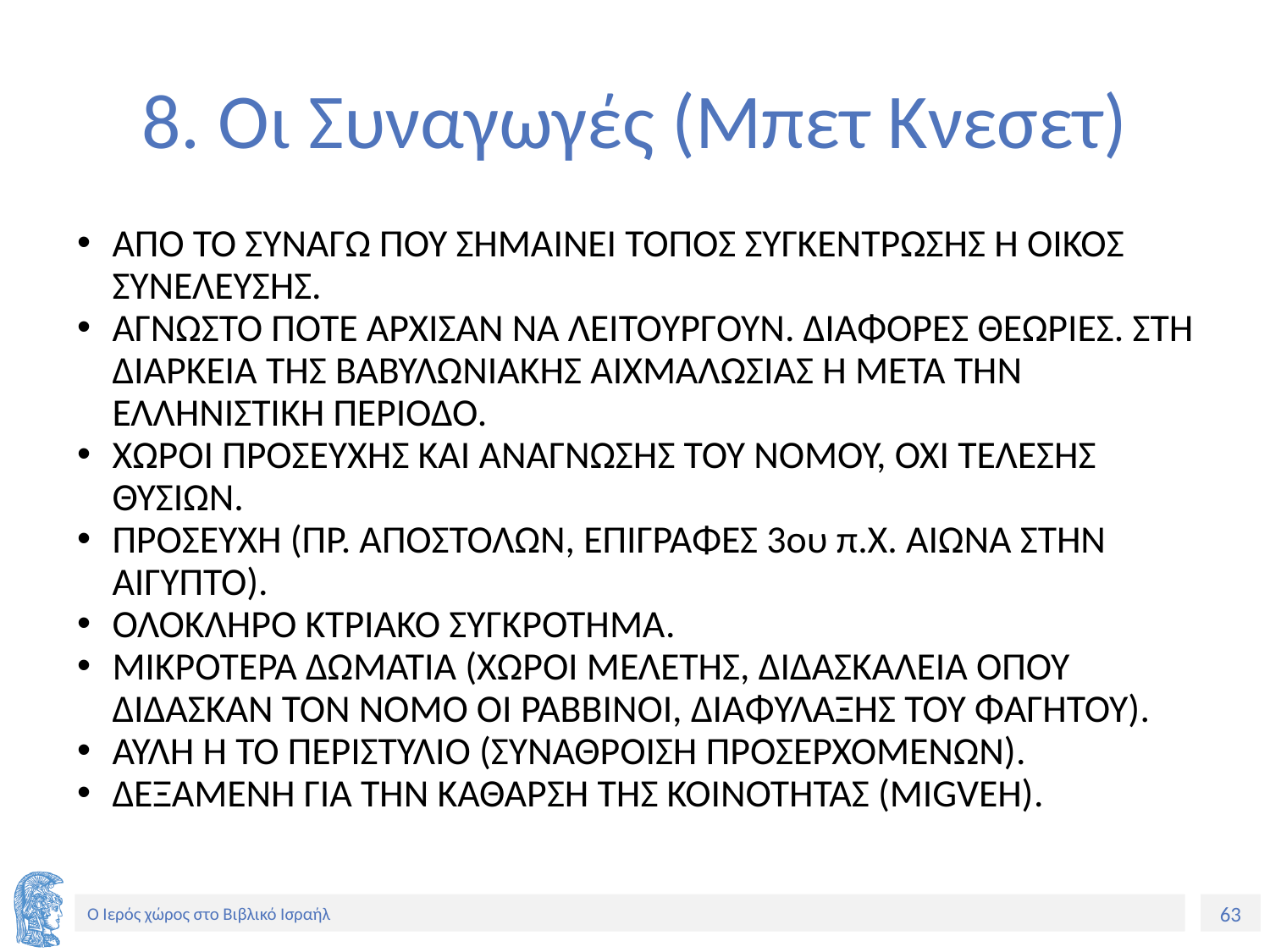

# 8. Οι Συναγωγές (Μπετ Κνεσετ)
ΑΠΟ ΤΟ ΣΥΝΑΓΩ ΠΟΥ ΣΗΜΑΙΝΕΙ ΤΟΠΟΣ ΣΥΓΚΕΝΤΡΩΣΗΣ Η ΟΙΚΟΣ ΣΥΝΕΛΕΥΣΗΣ.
ΑΓΝΩΣΤΟ ΠΟΤΕ ΑΡΧΙΣΑΝ ΝΑ ΛΕΙΤΟΥΡΓΟΥΝ. ΔΙΑΦΟΡΕΣ ΘΕΩΡΙΕΣ. ΣΤΗ ΔΙΑΡΚΕΙΑ ΤΗΣ ΒΑΒΥΛΩΝΙΑΚΗΣ ΑΙΧΜΑΛΩΣΙΑΣ Η ΜΕΤΑ ΤΗΝ ΕΛΛΗΝΙΣΤΙΚΗ ΠΕΡΙΟΔΟ.
ΧΩΡΟΙ ΠΡΟΣΕΥΧΗΣ ΚΑΙ ΑΝΑΓΝΩΣΗΣ ΤΟΥ ΝΟΜΟΥ, ΟΧΙ ΤΕΛΕΣΗΣ ΘΥΣΙΩΝ.
ΠΡΟΣΕΥΧΗ (ΠΡ. ΑΠΟΣΤΟΛΩΝ, ΕΠΙΓΡΑΦΕΣ 3ου π.Χ. ΑΙΩΝΑ ΣΤΗΝ ΑΙΓΥΠΤΟ).
ΟΛΟΚΛΗΡΟ ΚΤΡΙΑΚΟ ΣΥΓΚΡΟΤΗΜΑ.
ΜΙΚΡΟΤΕΡΑ ΔΩΜΑΤΙΑ (ΧΩΡΟΙ ΜΕΛΕΤΗΣ, ΔΙΔΑΣΚΑΛΕΙΑ ΟΠΟΥ ΔΙΔΑΣΚΑΝ ΤΟΝ ΝΟΜΟ ΟΙ ΡΑΒΒΙΝΟΙ, ΔΙΑΦΥΛΑΞΗΣ ΤΟΥ ΦΑΓΗΤΟΥ).
ΑΥΛΗ Η ΤΟ ΠΕΡΙΣΤΥΛΙΟ (ΣΥΝΑΘΡΟΙΣΗ ΠΡΟΣΕΡΧΟΜΕΝΩΝ).
ΔΕΞΑΜΕΝΗ ΓΙΑ ΤΗΝ ΚΑΘΑΡΣΗ ΤΗΣ ΚΟΙΝΟΤΗΤΑΣ (MIGVEH).